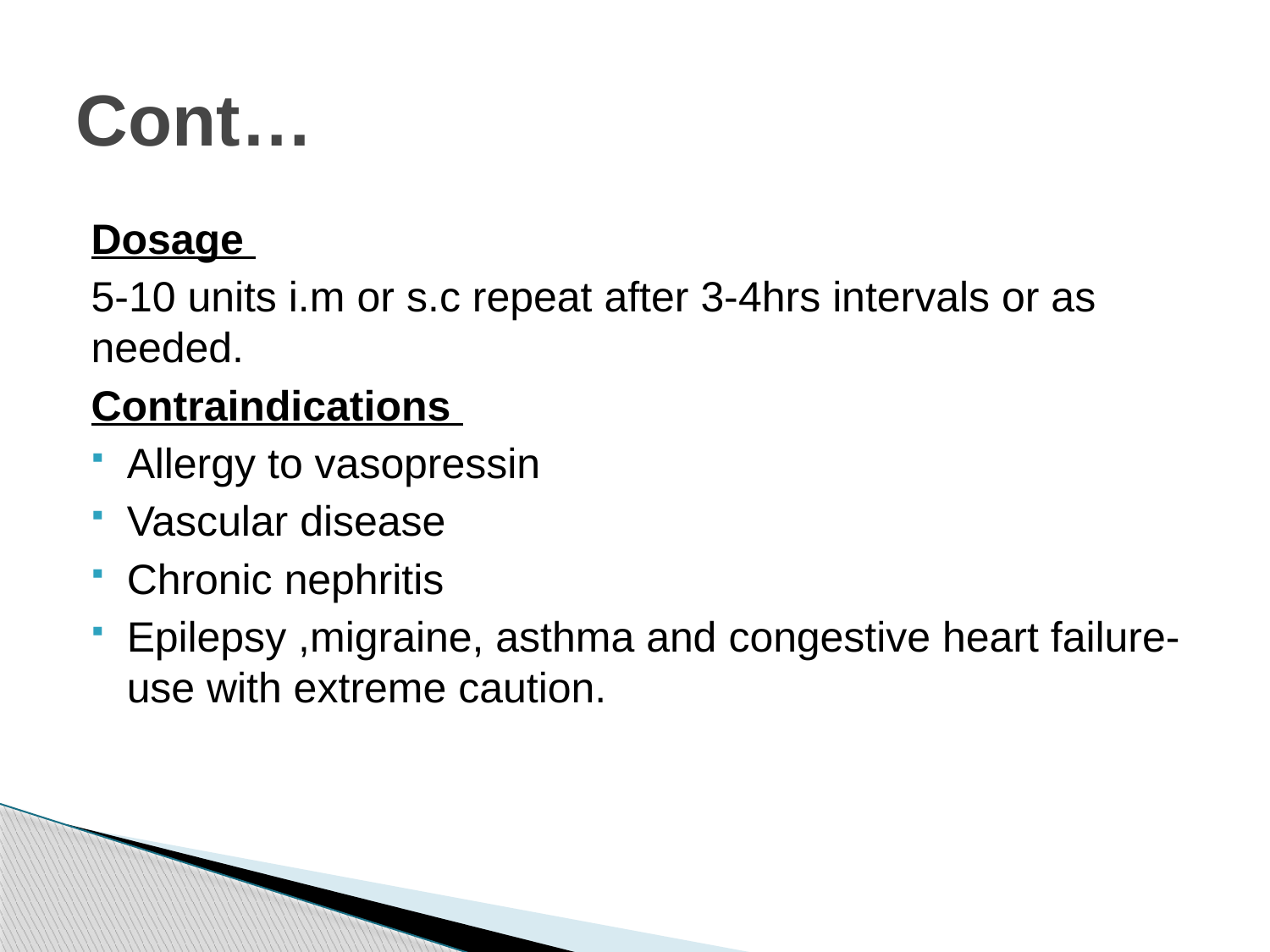

# Cont…
Dosage
5-10 units i.m or s.c repeat after 3-4hrs intervals or as needed.
Contraindications
Allergy to vasopressin
Vascular disease
Chronic nephritis
Epilepsy ,migraine, asthma and congestive heart failure- use with extreme caution.